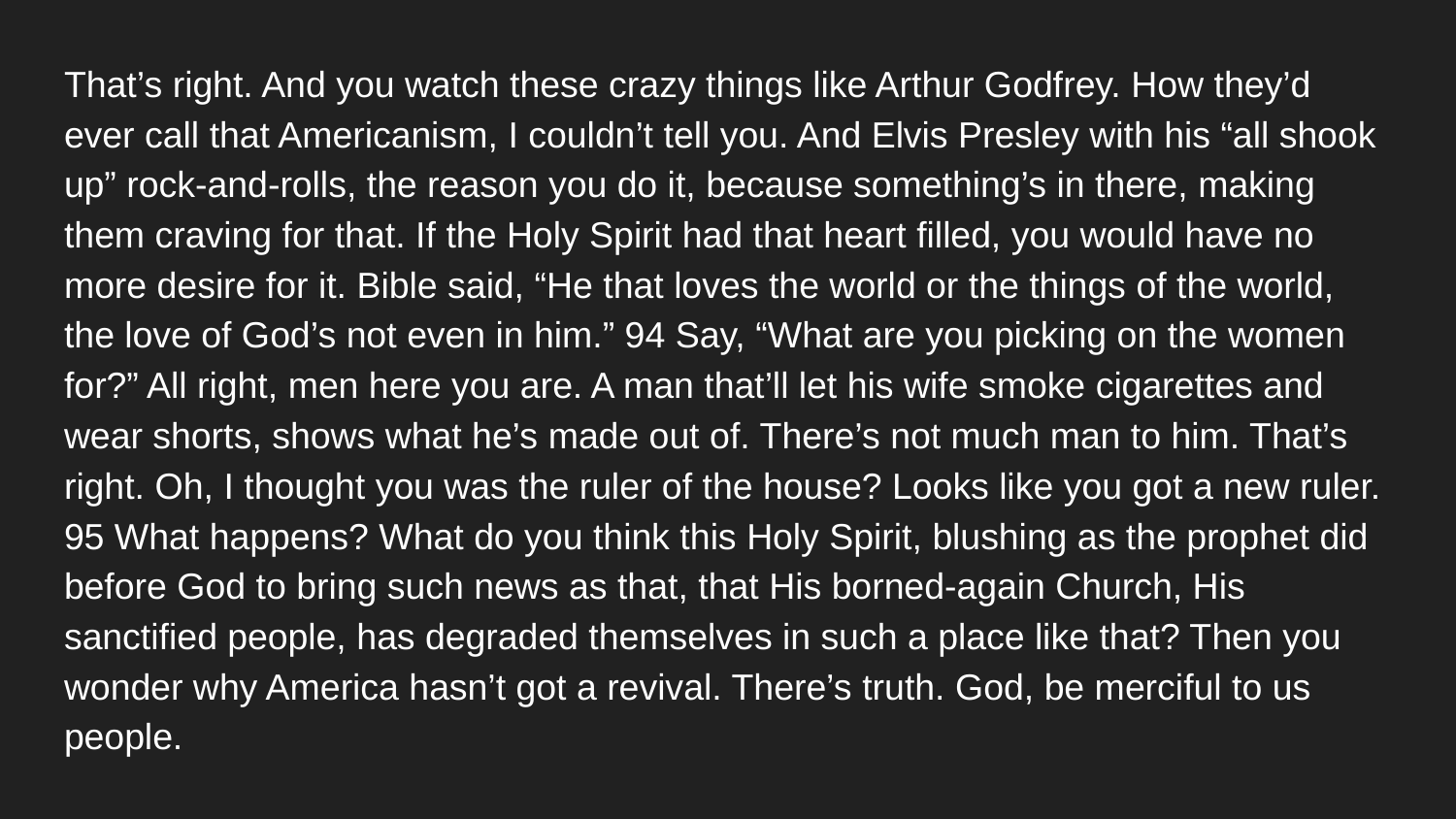

That’s right. And you watch these crazy things like Arthur Godfrey. How they’d ever call that Americanism, I couldn’t tell you. And Elvis Presley with his “all shook up” rock-and-rolls, the reason you do it, because something’s in there, making them craving for that. If the Holy Spirit had that heart filled, you would have no more desire for it. Bible said, “He that loves the world or the things of the world, the love of God’s not even in him.” 94 Say, “What are you picking on the women for?” All right, men here you are. A man that’ll let his wife smoke cigarettes and wear shorts, shows what he’s made out of. There’s not much man to him. That’s right. Oh, I thought you was the ruler of the house? Looks like you got a new ruler. 95 What happens? What do you think this Holy Spirit, blushing as the prophet did before God to bring such news as that, that His borned-again Church, His sanctified people, has degraded themselves in such a place like that? Then you wonder why America hasn’t got a revival. There’s truth. God, be merciful to us people.